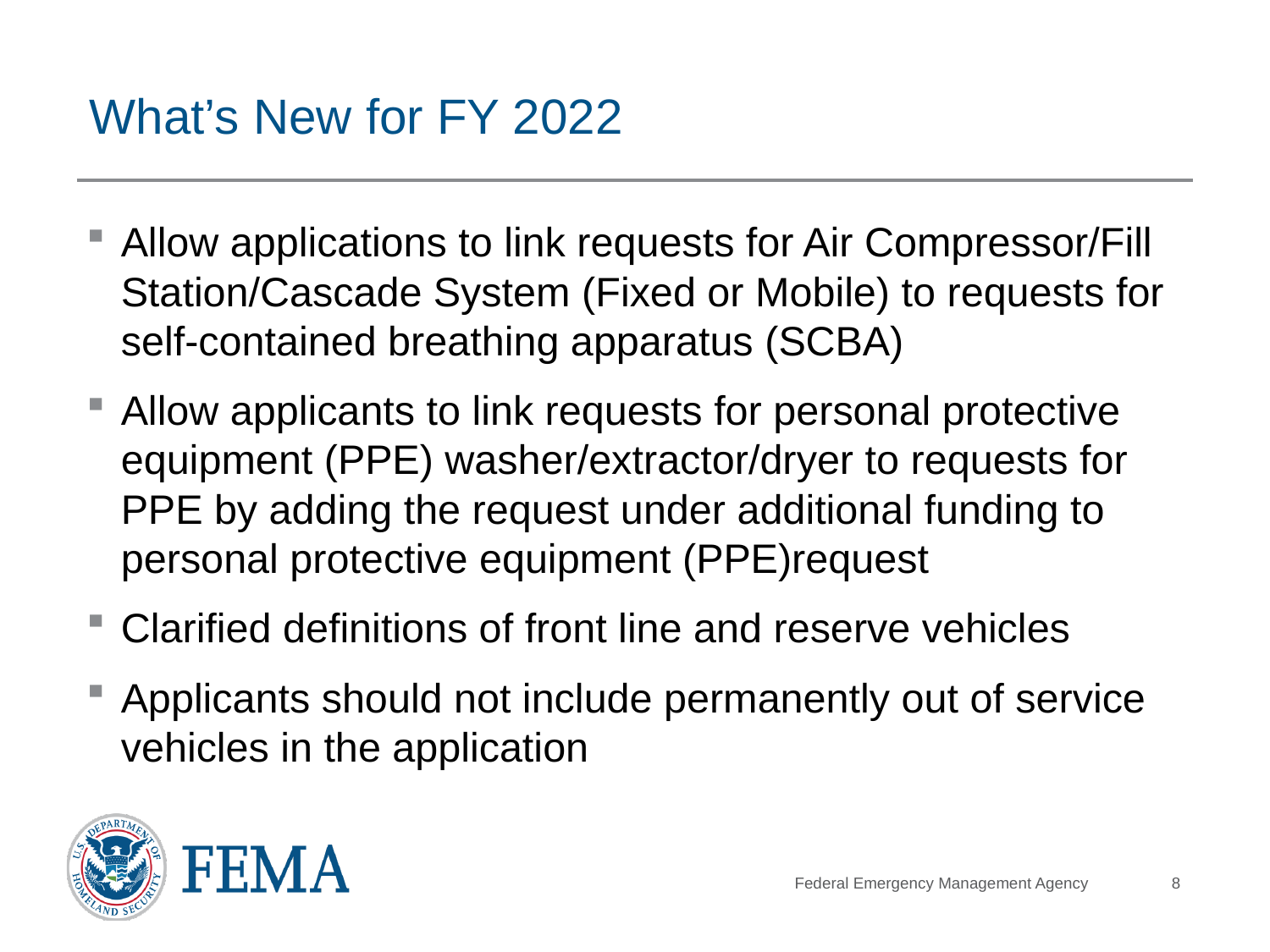

# What’s New for FY 2022
Allow applications to link requests for Air Compressor/Fill Station/Cascade System (Fixed or Mobile) to requests for self-contained breathing apparatus (SCBA)
Allow applicants to link requests for personal protective equipment (PPE) washer/extractor/dryer to requests for PPE by adding the request under additional funding to personal protective equipment (PPE)request
Clarified definitions of front line and reserve vehicles
Applicants should not include permanently out of service vehicles in the application

8